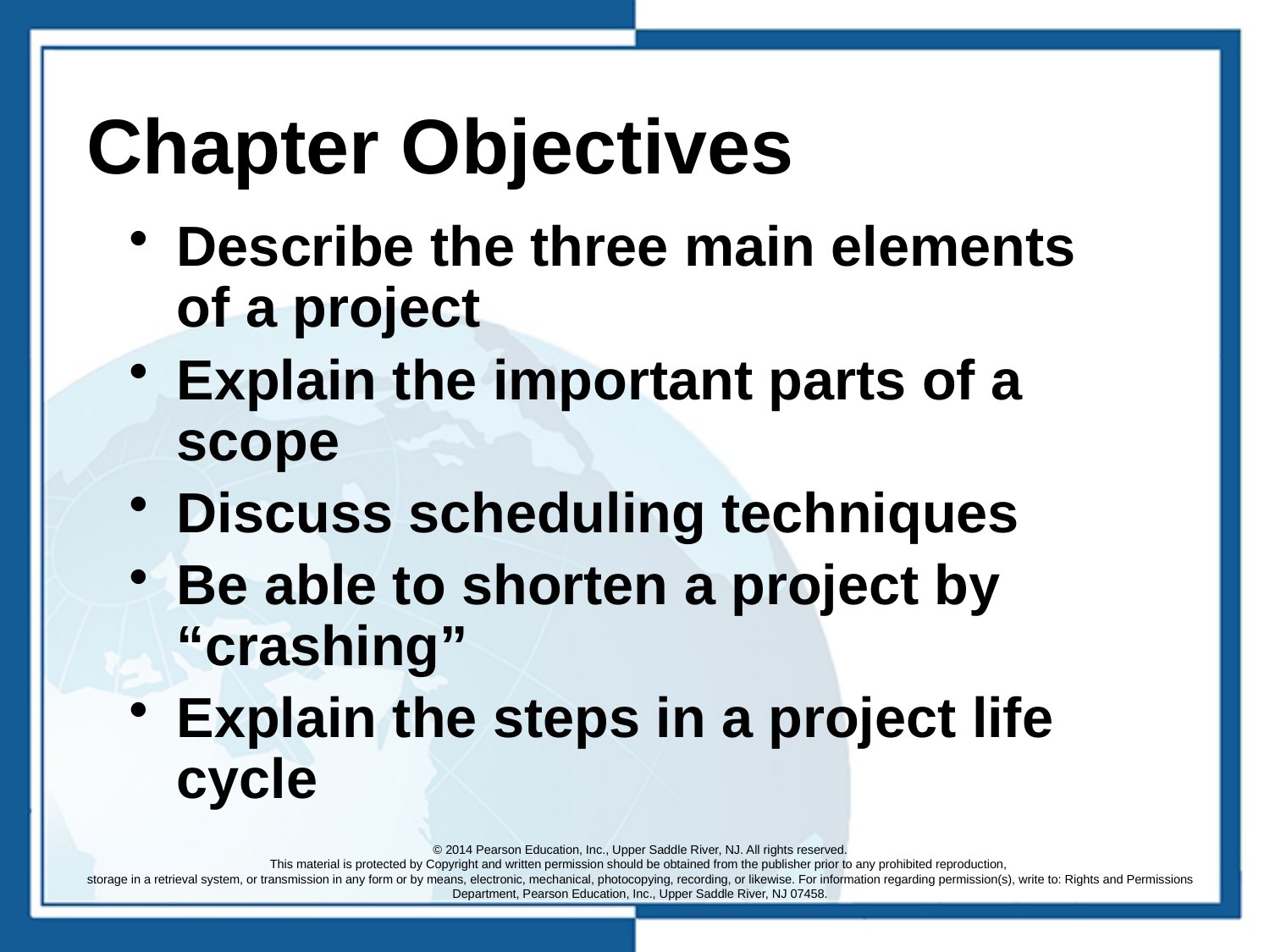

# Chapter Objectives
Describe the three main elements of a project
Explain the important parts of a scope
Discuss scheduling techniques
Be able to shorten a project by “crashing”
Explain the steps in a project life cycle